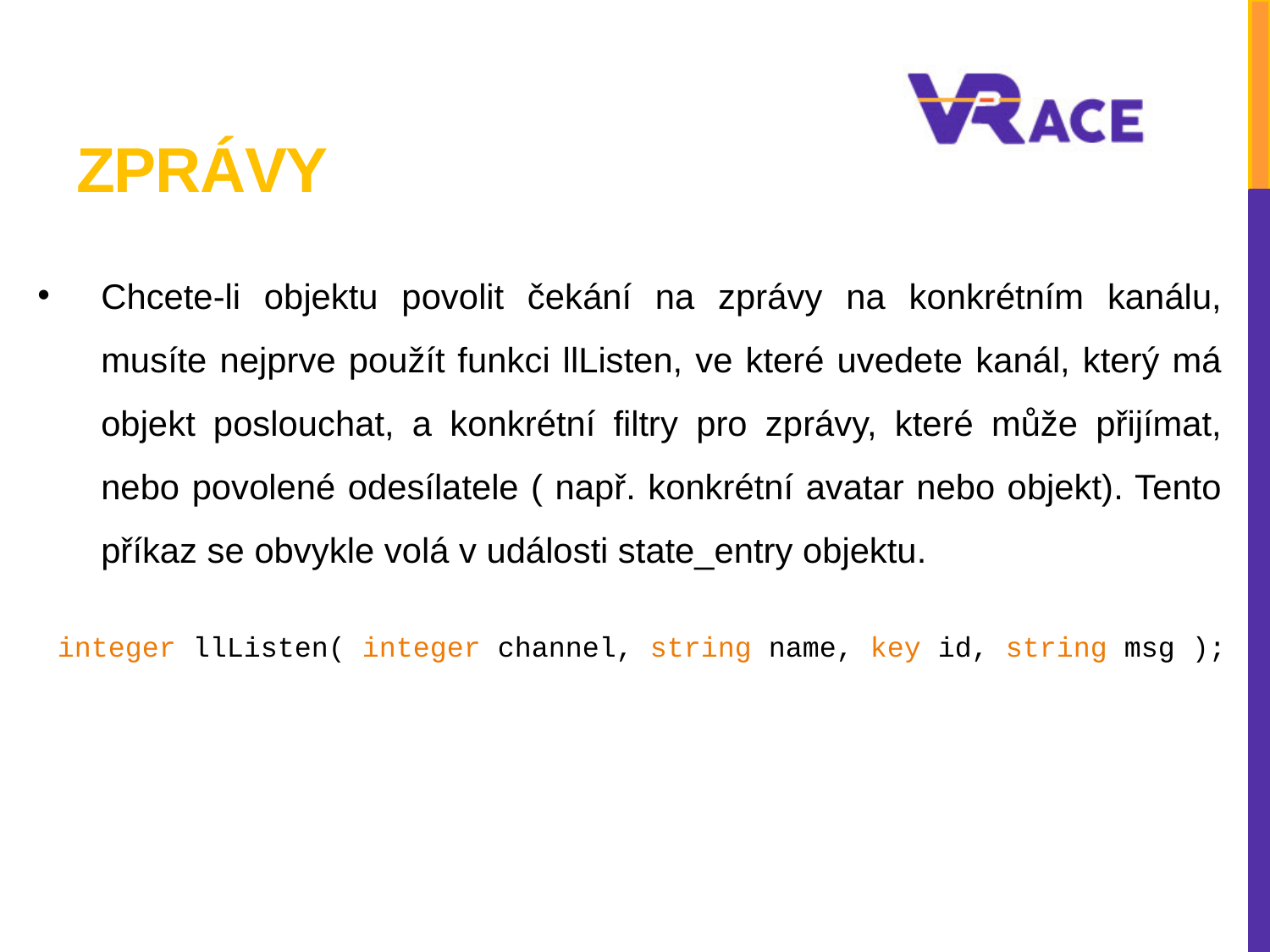

# ZPRÁVY
Chcete-li objektu povolit čekání na zprávy na konkrétním kanálu, musíte nejprve použít funkci llListen, ve které uvedete kanál, který má objekt poslouchat, a konkrétní filtry pro zprávy, které může přijímat, nebo povolené odesílatele ( např. konkrétní avatar nebo objekt). Tento příkaz se obvykle volá v události state_entry objektu.
integer llListen( integer channel, string name, key id, string msg );